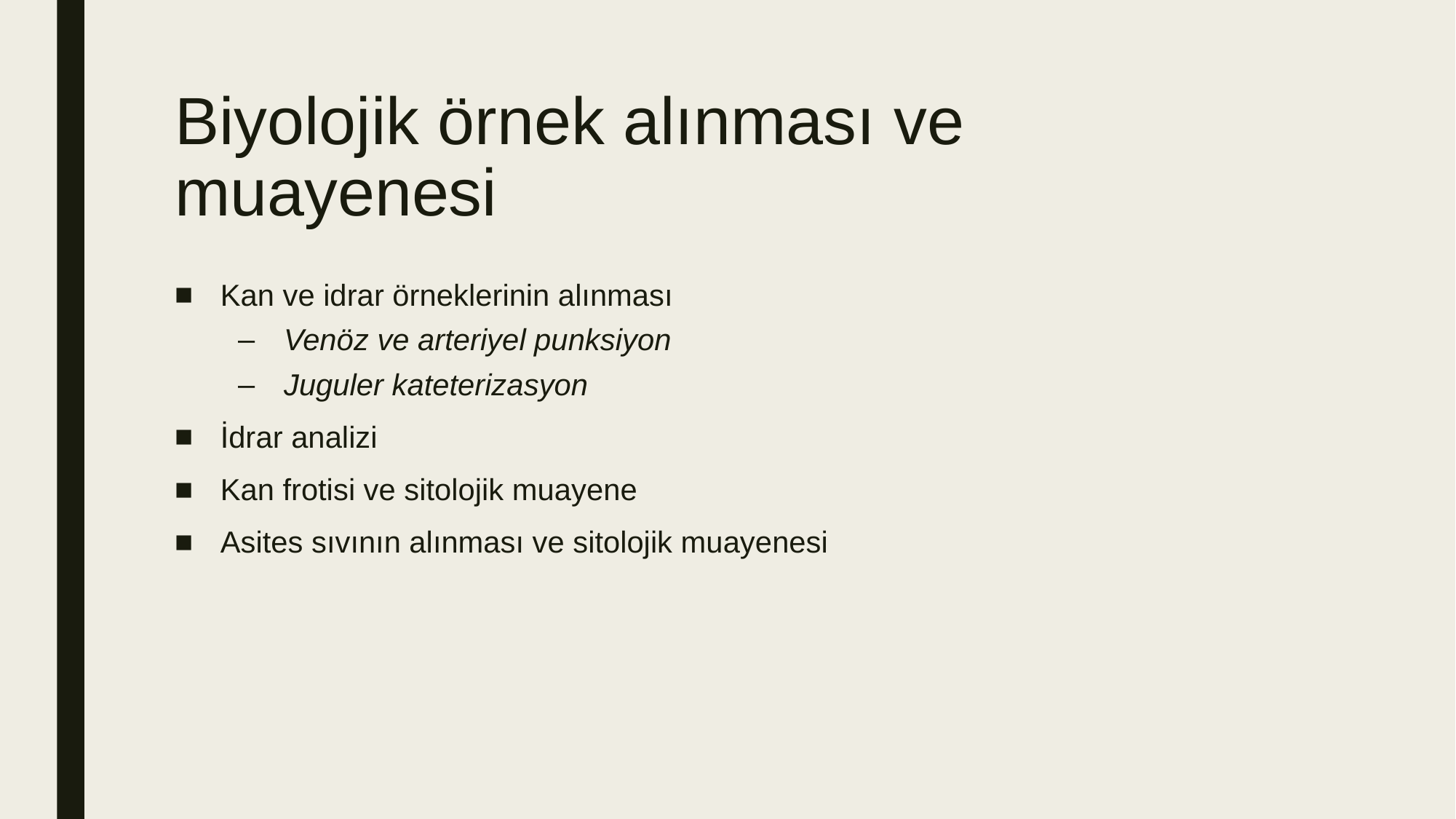

# Biyolojik örnek alınması ve muayenesi
Kan ve idrar örneklerinin alınması
Venöz ve arteriyel punksiyon
Juguler kateterizasyon
İdrar analizi
Kan frotisi ve sitolojik muayene
Asites sıvının alınması ve sitolojik muayenesi